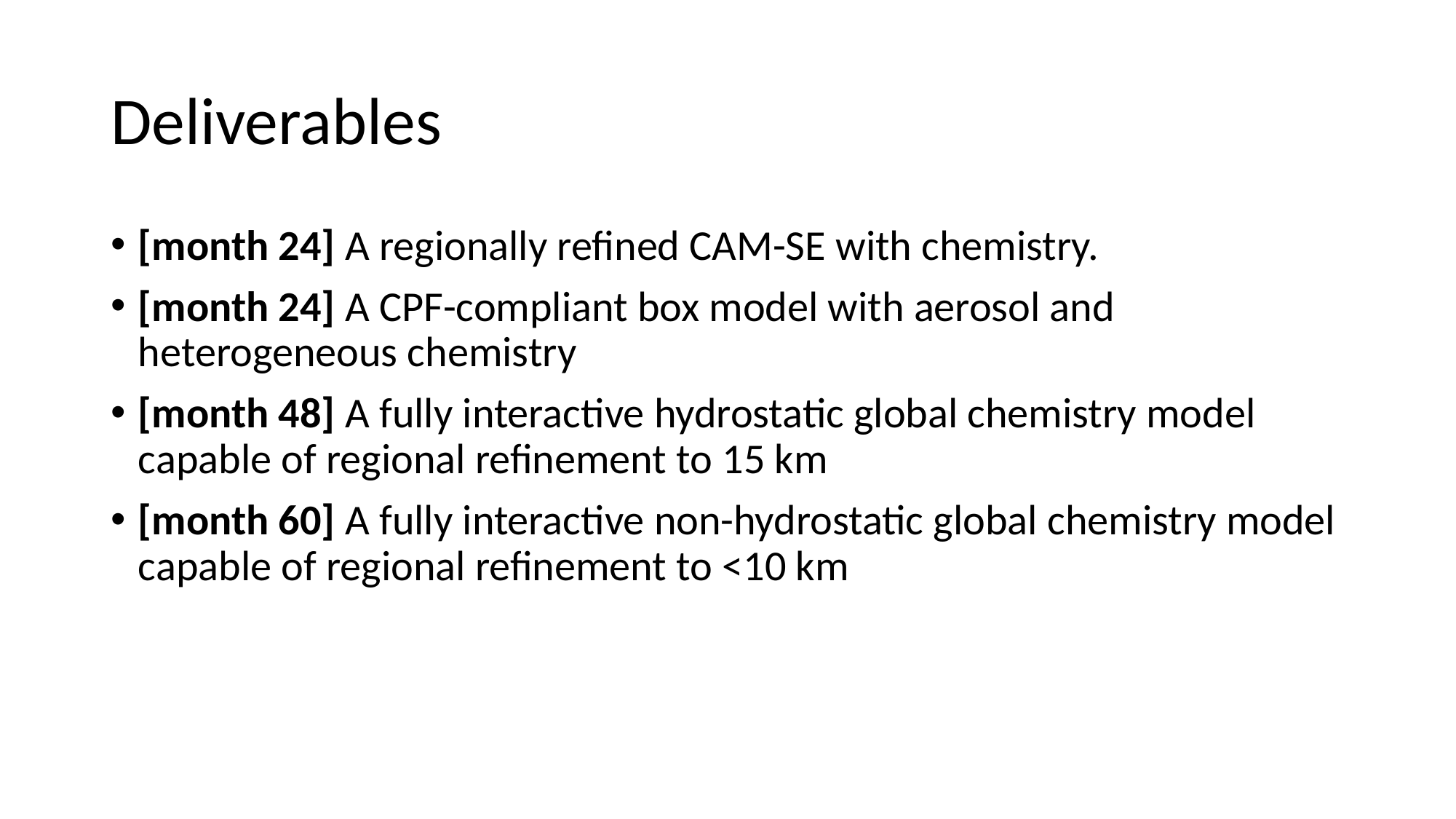

# Deliverables
[month 24] A regionally refined CAM-SE with chemistry.
[month 24] A CPF-compliant box model with aerosol and heterogeneous chemistry
[month 48] A fully interactive hydrostatic global chemistry model capable of regional refinement to 15 km
[month 60] A fully interactive non-hydrostatic global chemistry model capable of regional refinement to <10 km